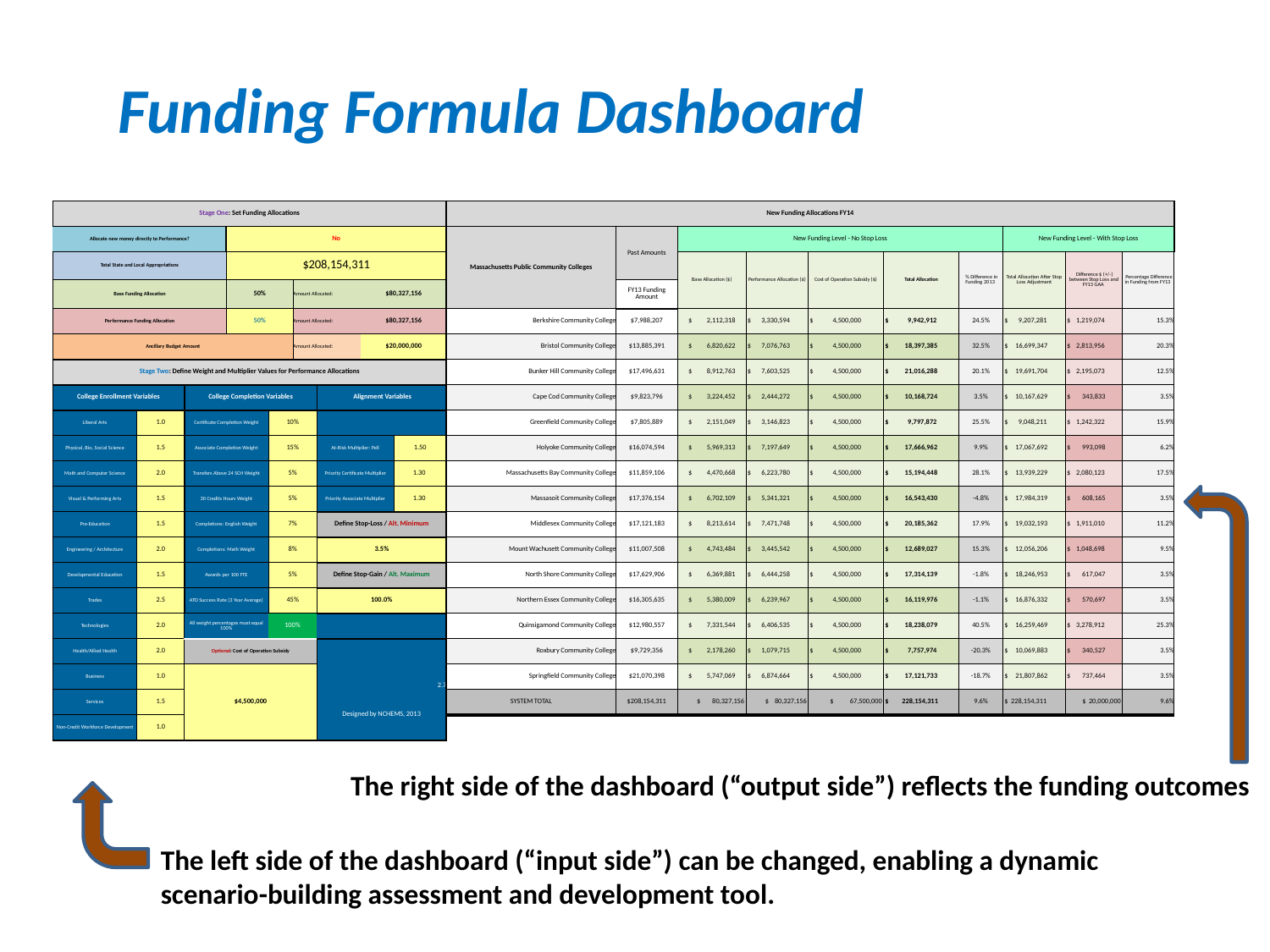

Funding Formula Dashboard
| Stage One: Set Funding Allocations |  |  |  |  |  |  |  |  |  | New Funding Allocations FY14 |  |  |  |  |  |  |  |  |  |  |  |  |
| --- | --- | --- | --- | --- | --- | --- | --- | --- | --- | --- | --- | --- | --- | --- | --- | --- | --- | --- | --- | --- | --- | --- |
| Allocate new money directly to Performance? |  |  | No |  |  |  |  |  |  | Massachusetts Public Community Colleges |  |  | Past Amounts |  | New Funding Level - No Stop Loss |  |  |  |  | New Funding Level - With Stop Loss |  |  |
| Total State and Local Appropriations |  |  | $208,154,311 |  |  |  |  |  |  |  |  |  |  |  | Base Allocation ($) | Performance Allocation ($) | Cost of Operation Subsidy ($) | Total Allocation | % Difference in Funding 2013 | Total Allocation After Stop Loss Adjustment | Difference $ (+/-) between Stop Loss and FY13 GAA | Percentage Difference in Funding from FY13 |
| Base Funding Allocation |  |  | 50% |  | Amount Allocated: |  | $80,327,156 |  |  |  |  |  | FY13 Funding Amount |  |  |  |  |  |  |  |  |  |
| Performance Funding Allocation |  |  | 50% |  | Amount Allocated: |  | $80,327,156 |  |  | Berkshire Community College |  |  | $7,988,207 |  | $ 2,112,318 | $ 3,330,594 | $ 4,500,000 | $ 9,942,912 | 24.5% | $ 9,207,281 | $ 1,219,074 | 15.3% |
| Ancillary Budget Amount |  |  |  |  | Amount Allocated: |  | $20,000,000 |  |  | Bristol Community College |  |  | $13,885,391 |  | $ 6,820,622 | $ 7,076,763 | $ 4,500,000 | $ 18,397,385 | 32.5% | $ 16,699,347 | $ 2,813,956 | 20.3% |
| Stage Two: Define Weight and Multiplier Values for Performance Allocations |  |  |  |  |  |  |  |  |  | Bunker Hill Community College |  |  | $17,496,631 |  | $ 8,912,763 | $ 7,603,525 | $ 4,500,000 | $ 21,016,288 | 20.1% | $ 19,691,704 | $ 2,195,073 | 12.5% |
| College Enrollment Variables |  | College Completion Variables |  |  |  | Alignment Variables |  |  |  | Cape Cod Community College |  |  | $9,823,796 |  | $ 3,224,452 | $ 2,444,272 | $ 4,500,000 | $ 10,168,724 | 3.5% | $ 10,167,629 | $ 343,833 | 3.5% |
| Liberal Arts | 1.0 | Certificate Completion Weight |  | 10% |  |  |  |  |  | Greenfield Community College |  |  | $7,805,889 |  | $ 2,151,049 | $ 3,146,823 | $ 4,500,000 | $ 9,797,872 | 25.5% | $ 9,048,211 | $ 1,242,322 | 15.9% |
| Physical, Bio, Social Science | 1.5 | Associate Completion Weight |  | 15% |  | At-Risk Multiplier: Pell |  | 1.50 |  | Holyoke Community College |  |  | $16,074,594 |  | $ 5,969,313 | $ 7,197,649 | $ 4,500,000 | $ 17,666,962 | 9.9% | $ 17,067,692 | $ 993,098 | 6.2% |
| Math and Computer Science | 2.0 | Transfers Above 24 SCH Weight |  | 5% |  | Priority Certificate Multiplier |  | 1.30 |  | Massachusetts Bay Community College |  |  | $11,859,106 |  | $ 4,470,668 | $ 6,223,780 | $ 4,500,000 | $ 15,194,448 | 28.1% | $ 13,939,229 | $ 2,080,123 | 17.5% |
| Visual & Performing Arts | 1.5 | 30 Credits Hours Weight |  | 5% |  | Priority Associate Multiplier |  | 1.30 |  | Massasoit Community College |  |  | $17,376,154 |  | $ 6,702,109 | $ 5,341,321 | $ 4,500,000 | $ 16,543,430 | -4.8% | $ 17,984,319 | $ 608,165 | 3.5% |
| Pre-Education | 1.5 | Completions: English Weight |  | 7% |  | Define Stop-Loss / Alt. Minimum |  |  |  | Middlesex Community College |  |  | $17,121,183 |  | $ 8,213,614 | $ 7,471,748 | $ 4,500,000 | $ 20,185,362 | 17.9% | $ 19,032,193 | $ 1,911,010 | 11.2% |
| Engineering / Architecture | 2.0 | Completions: Math Weight |  | 8% |  | 3.5% |  |  |  | Mount Wachusett Community College |  |  | $11,007,508 |  | $ 4,743,484 | $ 3,445,542 | $ 4,500,000 | $ 12,689,027 | 15.3% | $ 12,056,206 | $ 1,048,698 | 9.5% |
| Developmental Education | 1.5 | Awards per 100 FTE |  | 5% |  | Define Stop-Gain / Alt. Maximum |  |  |  | North Shore Community College |  |  | $17,629,906 |  | $ 6,369,881 | $ 6,444,258 | $ 4,500,000 | $ 17,314,139 | -1.8% | $ 18,246,953 | $ 617,047 | 3.5% |
| Trades | 2.5 | ATD Success Rate (3 Year Average) |  | 45% |  | 100.0% |  |  |  | Northern Essex Community College |  |  | $16,305,635 |  | $ 5,380,009 | $ 6,239,967 | $ 4,500,000 | $ 16,119,976 | -1.1% | $ 16,876,332 | $ 570,697 | 3.5% |
| Technologies | 2.0 | All weight percentages must equal 100% |  | 100% |  |  |  |  |  | Quinsigamond Community College |  |  | $12,980,557 |  | $ 7,331,544 | $ 6,406,535 | $ 4,500,000 | $ 18,238,079 | 40.5% | $ 16,259,469 | $ 3,278,912 | 25.3% |
| Health/Allied Health | 2.0 | Optional: Cost of Operation Subsidy |  |  |  |  |  |  |  | Roxbury Community College |  |  | $9,729,356 |  | $ 2,178,260 | $ 1,079,715 | $ 4,500,000 | $ 7,757,974 | -20.3% | $ 10,069,883 | $ 340,527 | 3.5% |
| Business | 1.0 | $4,500,000 |  |  |  |  |  |  | 2.7 | Springfield Community College |  |  | $21,070,398 |  | $ 5,747,069 | $ 6,874,664 | $ 4,500,000 | $ 17,121,733 | -18.7% | $ 21,807,862 | $ 737,464 | 3.5% |
| Services | 1.5 |  |  |  |  | Designed by NCHEMS, 2013 |  |  |  | SYSTEM TOTAL |  |  | $208,154,311 |  | $ 80,327,156 | $ 80,327,156 | $ 67,500,000 | $ 228,154,311 | 9.6% | $ 228,154,311 | $ 20,000,000 | 9.6% |
| Non-Credit Workforce Development | 1.0 |  |  |  |  |  |  |  |  |  |  |  |  |  |  |  |  |  |  |  |  |  |

The right side of the dashboard (“output side”) reflects the funding outcomes

The left side of the dashboard (“input side”) can be changed, enabling a dynamic scenario-building assessment and development tool.